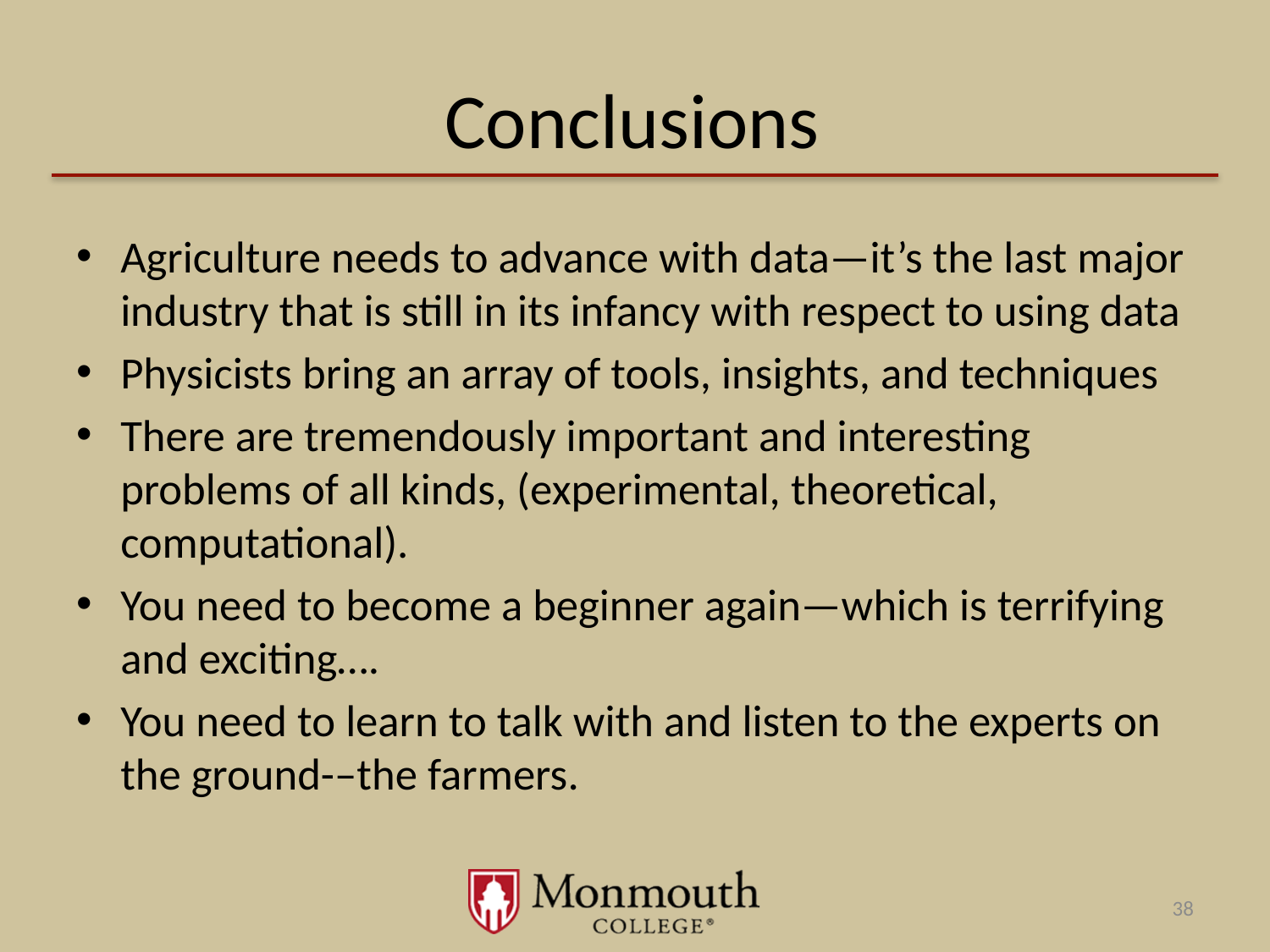

# Conclusions
Agriculture needs to advance with data—it’s the last major industry that is still in its infancy with respect to using data
Physicists bring an array of tools, insights, and techniques
There are tremendously important and interesting problems of all kinds, (experimental, theoretical, computational).
You need to become a beginner again—which is terrifying and exciting….
You need to learn to talk with and listen to the experts on the ground-–the farmers.
38